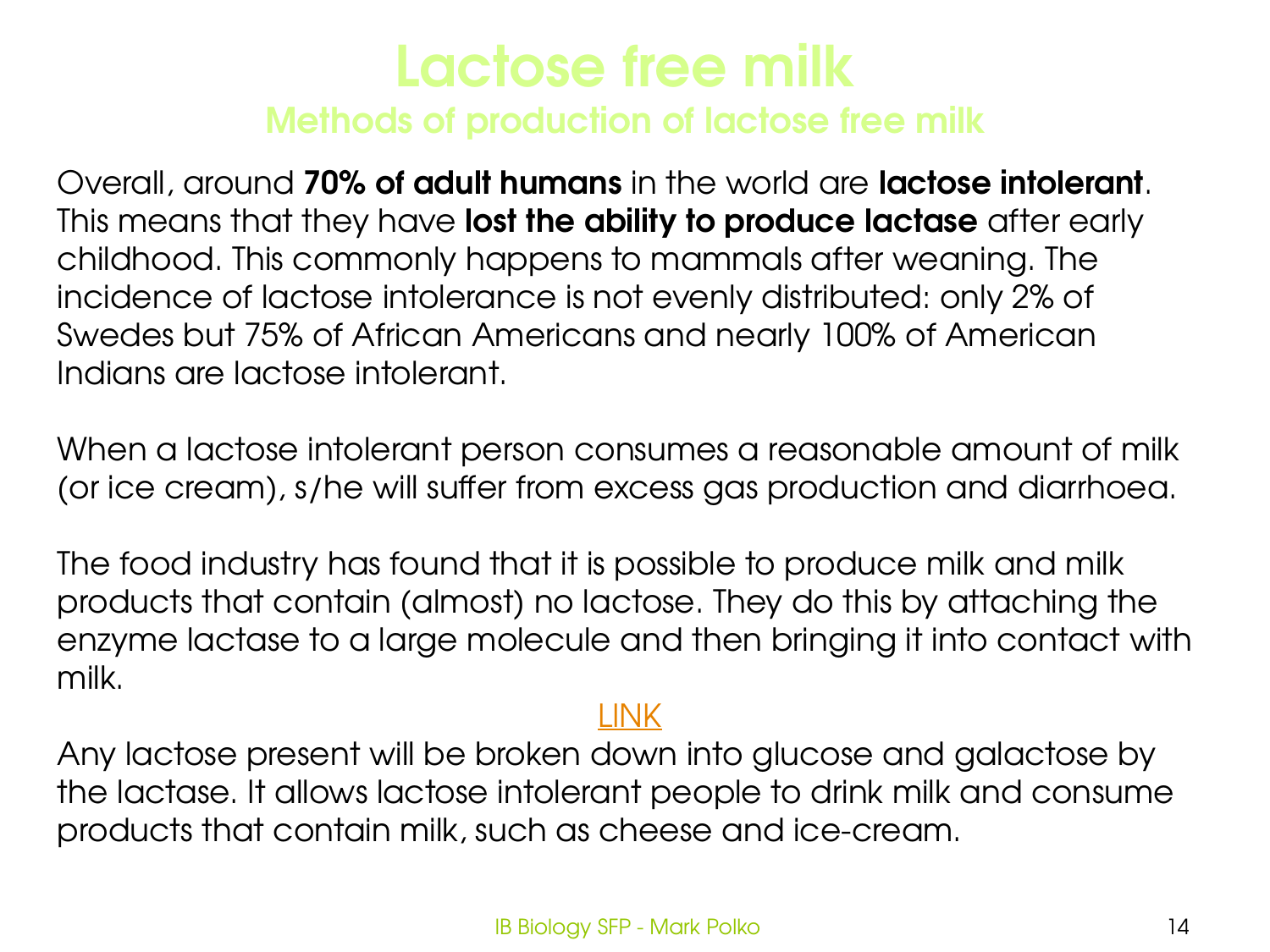

Lactose free milk
Methods of production of lactose free milk
Overall, around 70% of adult humans in the world are lactose intolerant. This means that they have lost the ability to produce lactase after early childhood. This commonly happens to mammals after weaning. The incidence of lactose intolerance is not evenly distributed: only 2% of Swedes but 75% of African Americans and nearly 100% of American Indians are lactose intolerant.

When a lactose intolerant person consumes a reasonable amount of milk (or ice cream), s/he will suffer from excess gas production and diarrhoea.

The food industry has found that it is possible to produce milk and milk products that contain (almost) no lactose. They do this by attaching the enzyme lactase to a large molecule and then bringing it into contact with milk.
LINK
Any lactose present will be broken down into glucose and galactose by the lactase. It allows lactose intolerant people to drink milk and consume products that contain milk, such as cheese and ice-cream.
14
IB Biology SFP - Mark Polko